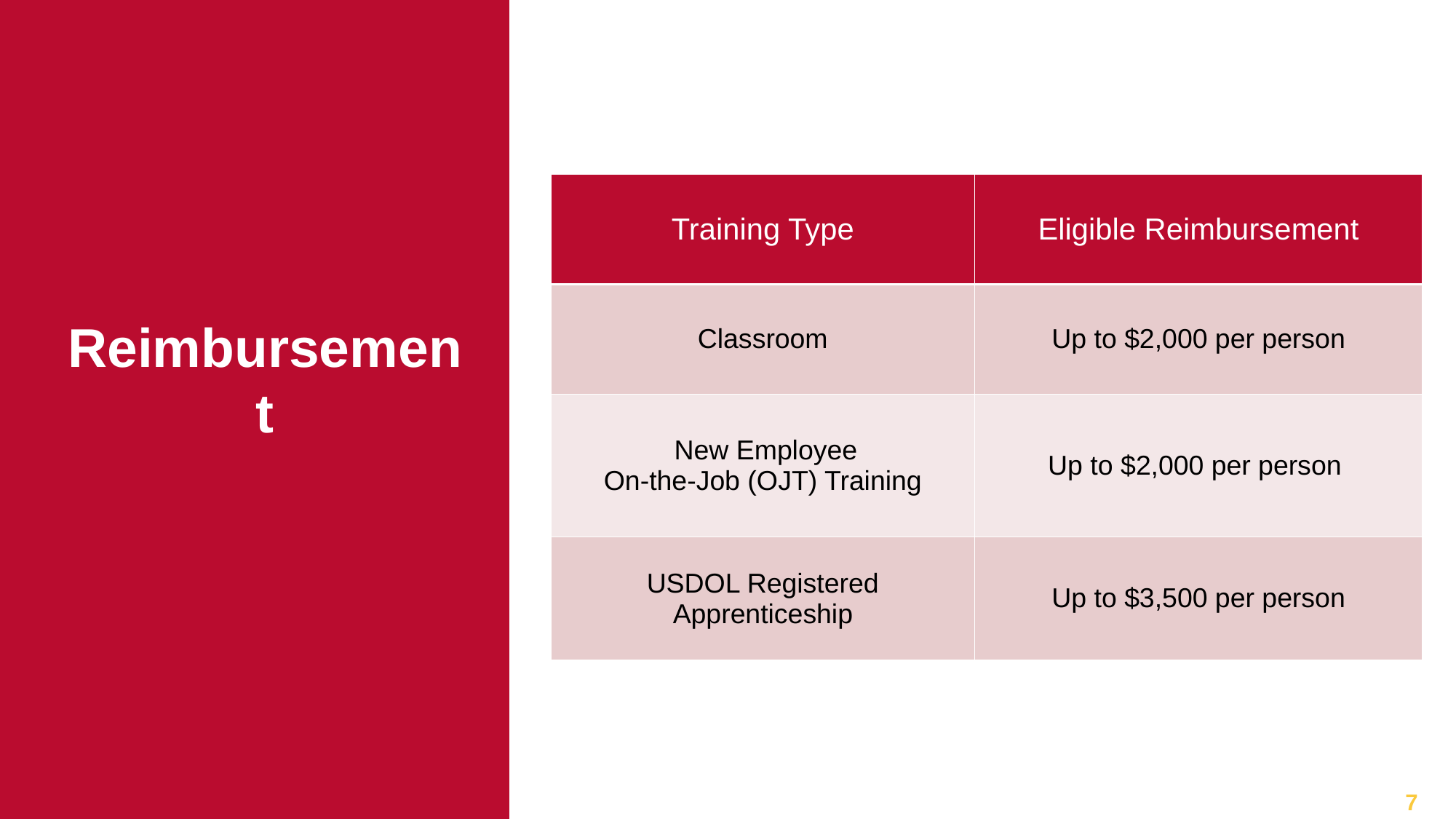

Reimbursement

| Training Type​ | Eligible Reimbursement​ |
| --- | --- |
| Classroom​ | Up to $2,000 per person​ |
| New Employee​ On-the-Job (OJT) Training​ | Up to $2,000 per person ​ |
| USDOL Registered Apprenticeship​ | Up to $3,500 per person​ |
7